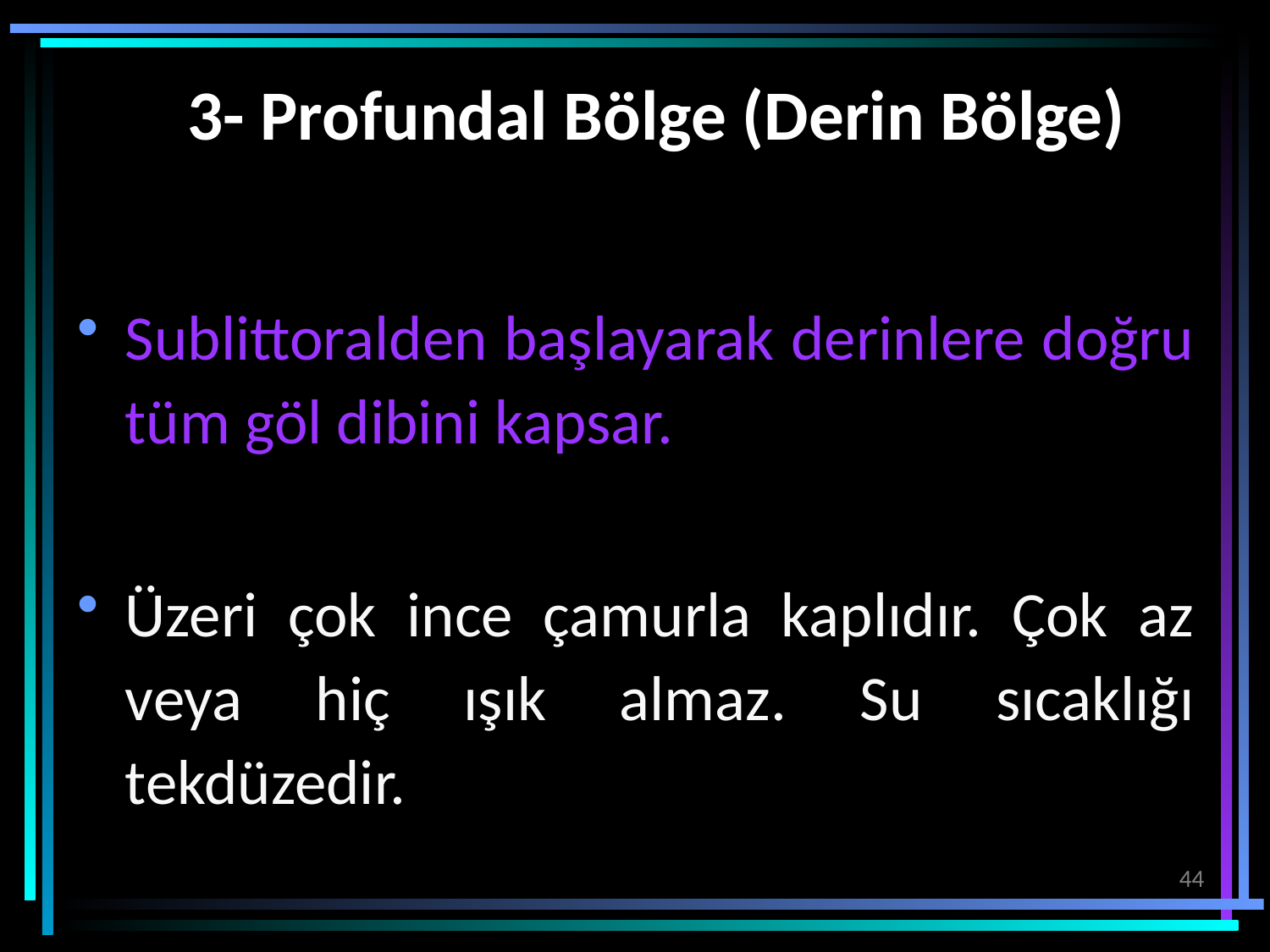

# 3- Profundal Bölge (Derin Bölge)
Sublittoralden başlayarak derinlere doğru tüm göl dibini kapsar.

Üzeri çok ince çamurla kaplıdır. Çok az veya hiç ışık almaz. Su sıcaklığı tekdüzedir.
44